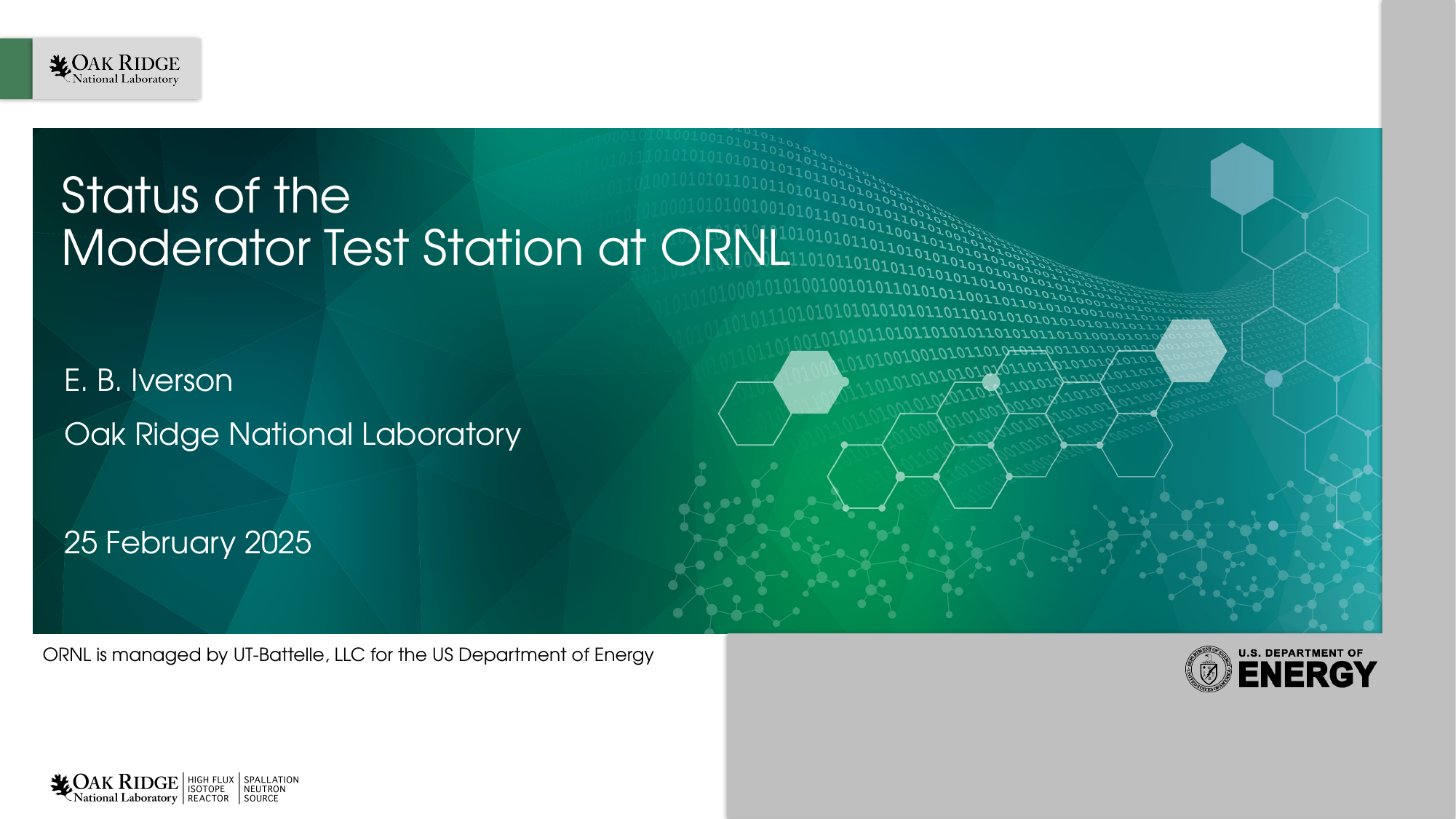

Status of the
Moderator Test Station at ORNL
E. B. Iverson
Oak Ridge National Laboratory

25 February 2025